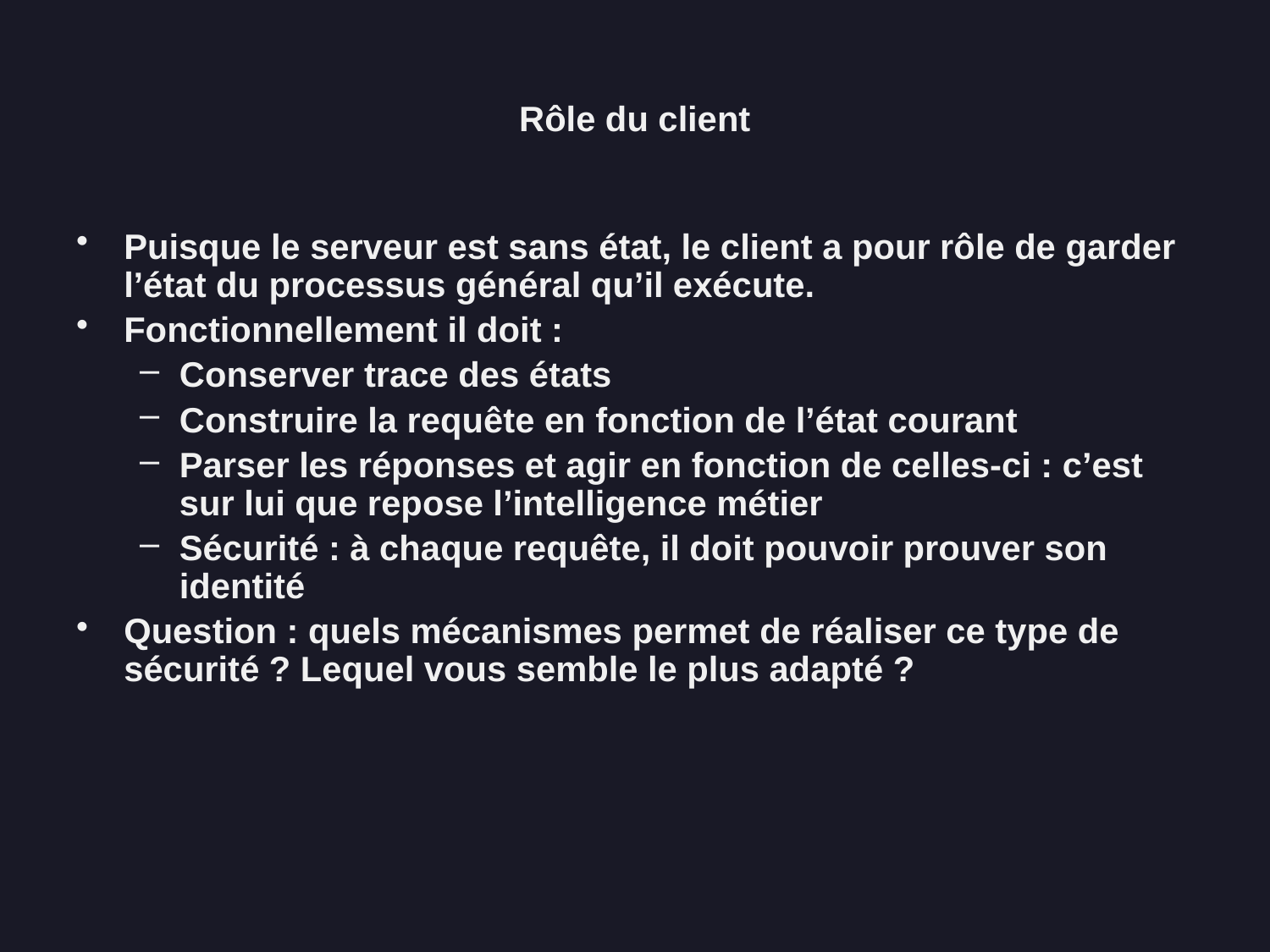

# Rôle du client
Puisque le serveur est sans état, le client a pour rôle de garder l’état du processus général qu’il exécute.
Fonctionnellement il doit :
Conserver trace des états
Construire la requête en fonction de l’état courant
Parser les réponses et agir en fonction de celles-ci : c’est sur lui que repose l’intelligence métier
Sécurité : à chaque requête, il doit pouvoir prouver son identité
Question : quels mécanismes permet de réaliser ce type de sécurité ? Lequel vous semble le plus adapté ?